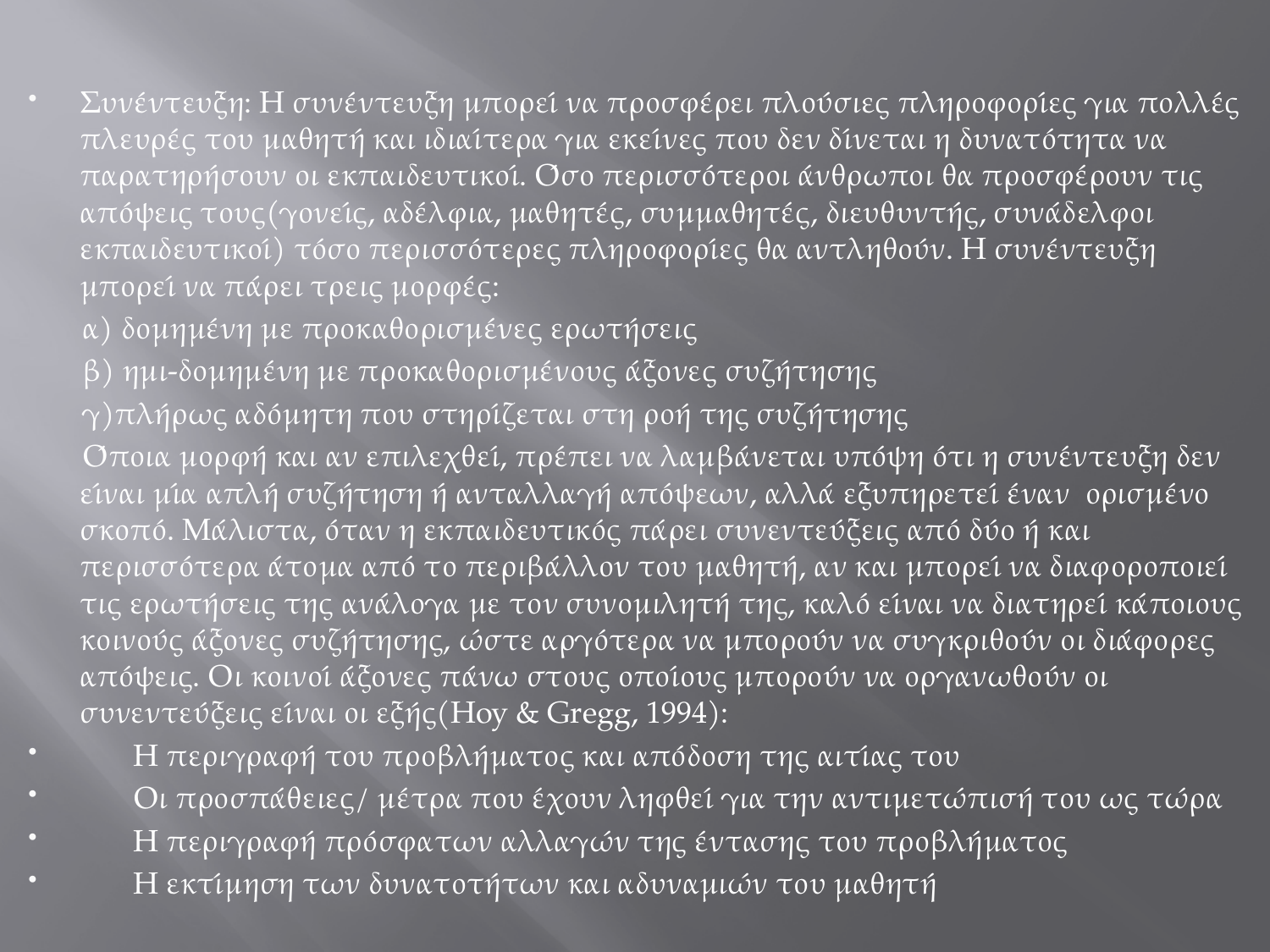

Συνέντευξη: Η συνέντευξη μπορεί να προσφέρει πλούσιες πληροφορίες για πολλές πλευρές του μαθητή και ιδιαίτερα για εκείνες που δεν δίνεται η δυνατότητα να παρατηρήσουν οι εκπαιδευτικοί. Όσο περισσότεροι άνθρωποι θα προσφέρουν τις απόψεις τους(γονείς, αδέλφια, μαθητές, συμμαθητές, διευθυντής, συνάδελφοι εκπαιδευτικοί) τόσο περισσότερες πληροφορίες θα αντληθούν. Η συνέντευξη μπορεί να πάρει τρεις μορφές:
       α) δομημένη με προκαθορισμένες ερωτήσεις
       β) ημι-δομημένη με προκαθορισμένους άξονες συζήτησης
       γ)πλήρως αδόμητη που στηρίζεται στη ροή της συζήτησης
       Όποια μορφή και αν επιλεχθεί, πρέπει να λαμβάνεται υπόψη ότι η συνέντευξη δεν είναι μία απλή συζήτηση ή ανταλλαγή απόψεων, αλλά εξυπηρετεί έναν  ορισμένο σκοπό. Μάλιστα, όταν η εκπαιδευτικός πάρει συνεντεύξεις από δύο ή και περισσότερα άτομα από το περιβάλλον του μαθητή, αν και μπορεί να διαφοροποιεί τις ερωτήσεις της ανάλογα με τον συνομιλητή της, καλό είναι να διατηρεί κάποιους κοινούς άξονες συζήτησης, ώστε αργότερα να μπορούν να συγκριθούν οι διάφορες απόψεις. Οι κοινοί άξονες πάνω στους οποίους μπορούν να οργανωθούν οι συνεντεύξεις είναι οι εξής(Hoy & Gregg, 1994):
       Η περιγραφή του προβλήματος και απόδοση της αιτίας του
       Οι προσπάθειες/ μέτρα που έχουν ληφθεί για την αντιμετώπισή του ως τώρα
       Η περιγραφή πρόσφατων αλλαγών της έντασης του προβλήματος
       Η εκτίμηση των δυνατοτήτων και αδυναμιών του μαθητή